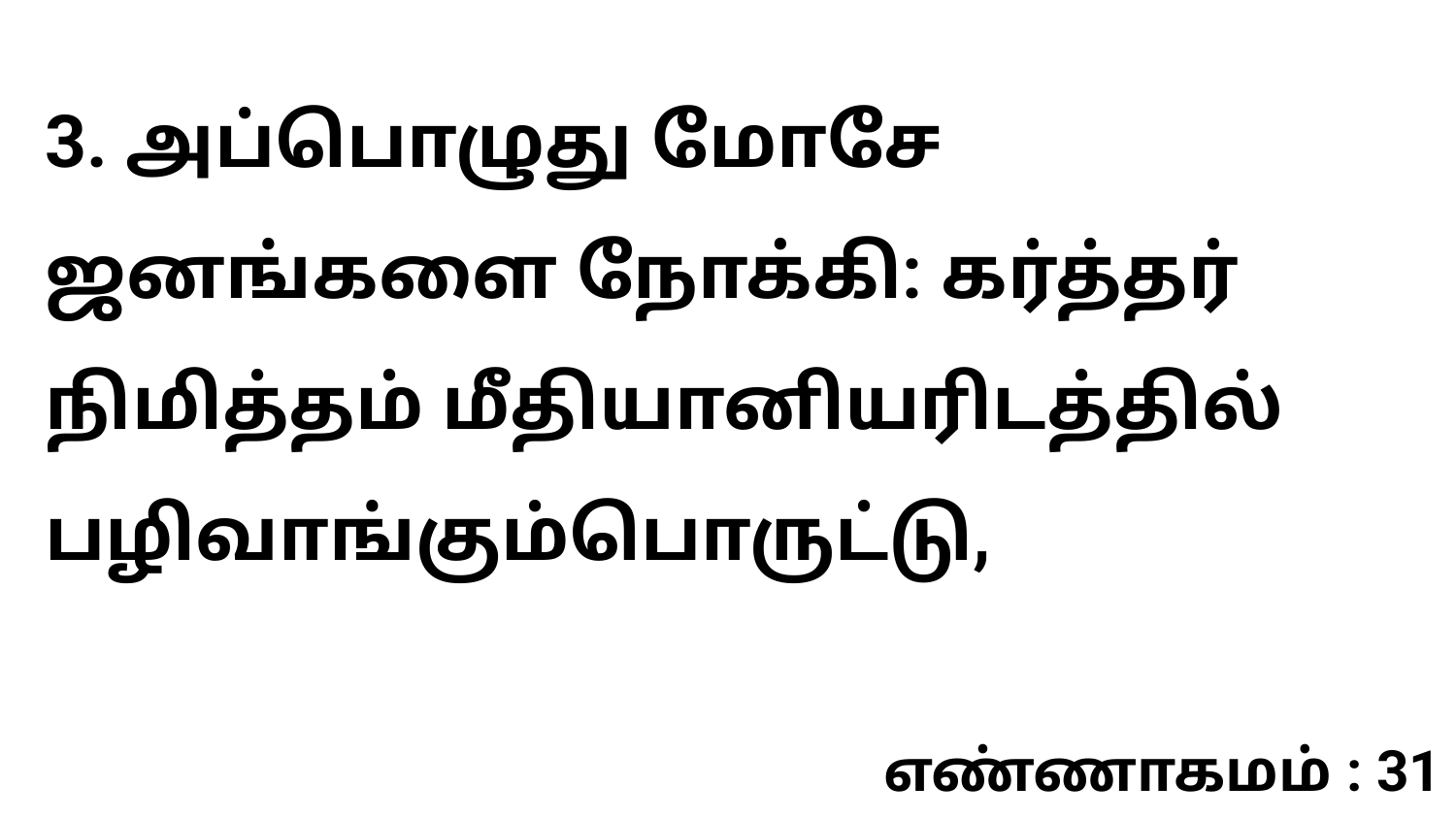

3. அப்பொழுது மோசே ஜனங்களை நோக்கி: கர்த்தர் நிமித்தம் மீதியானியரிடத்தில் பழிவாங்கும்பொருட்டு,
எண்ணாகமம் : 31